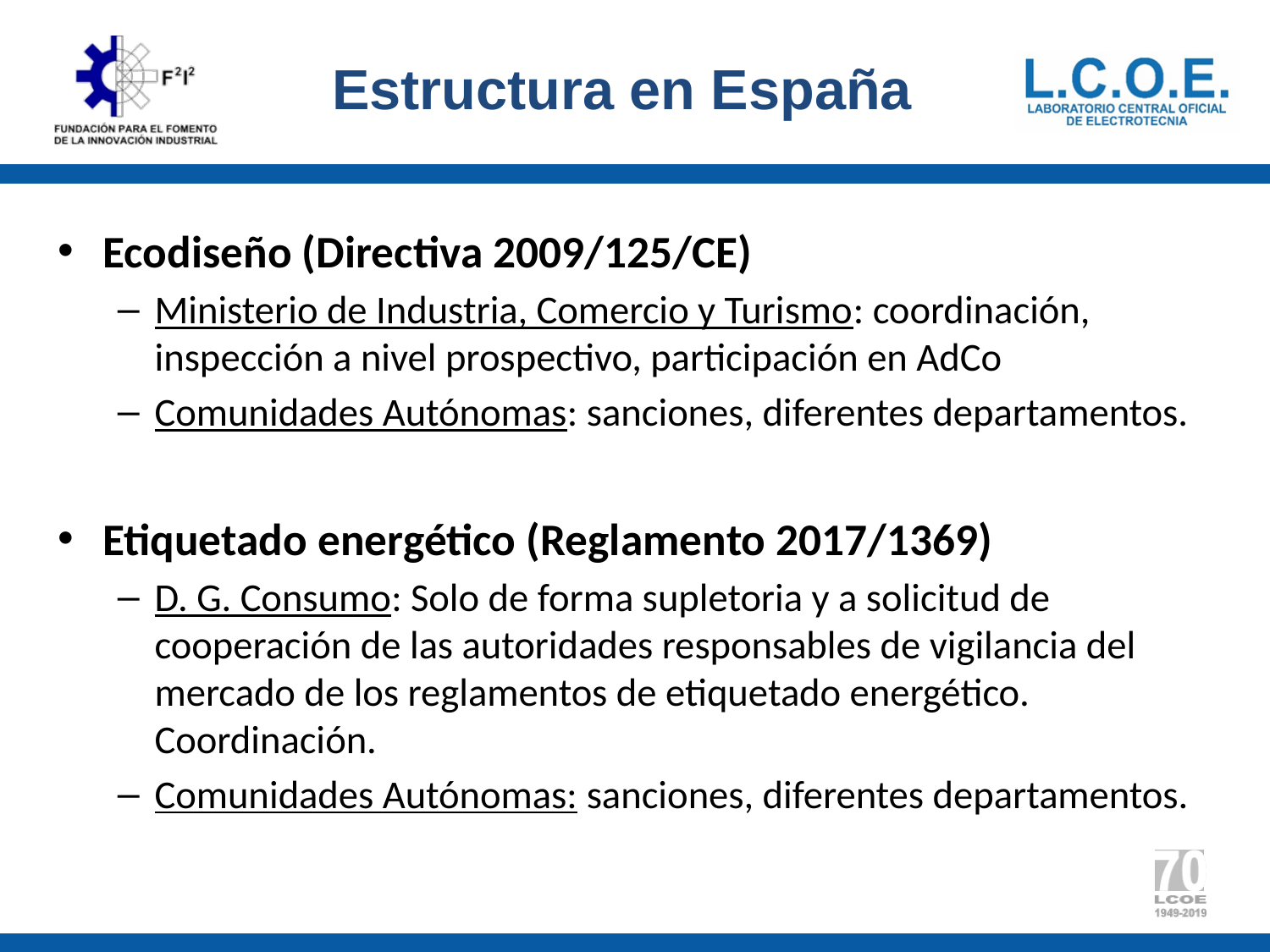

# Estructura en España
Ecodiseño (Directiva 2009/125/CE)
Ministerio de Industria, Comercio y Turismo: coordinación, inspección a nivel prospectivo, participación en AdCo
Comunidades Autónomas: sanciones, diferentes departamentos.

Etiquetado energético (Reglamento 2017/1369)
D. G. Consumo: Solo de forma supletoria y a solicitud de cooperación de las autoridades responsables de vigilancia del mercado de los reglamentos de etiquetado energético. Coordinación.
Comunidades Autónomas: sanciones, diferentes departamentos.